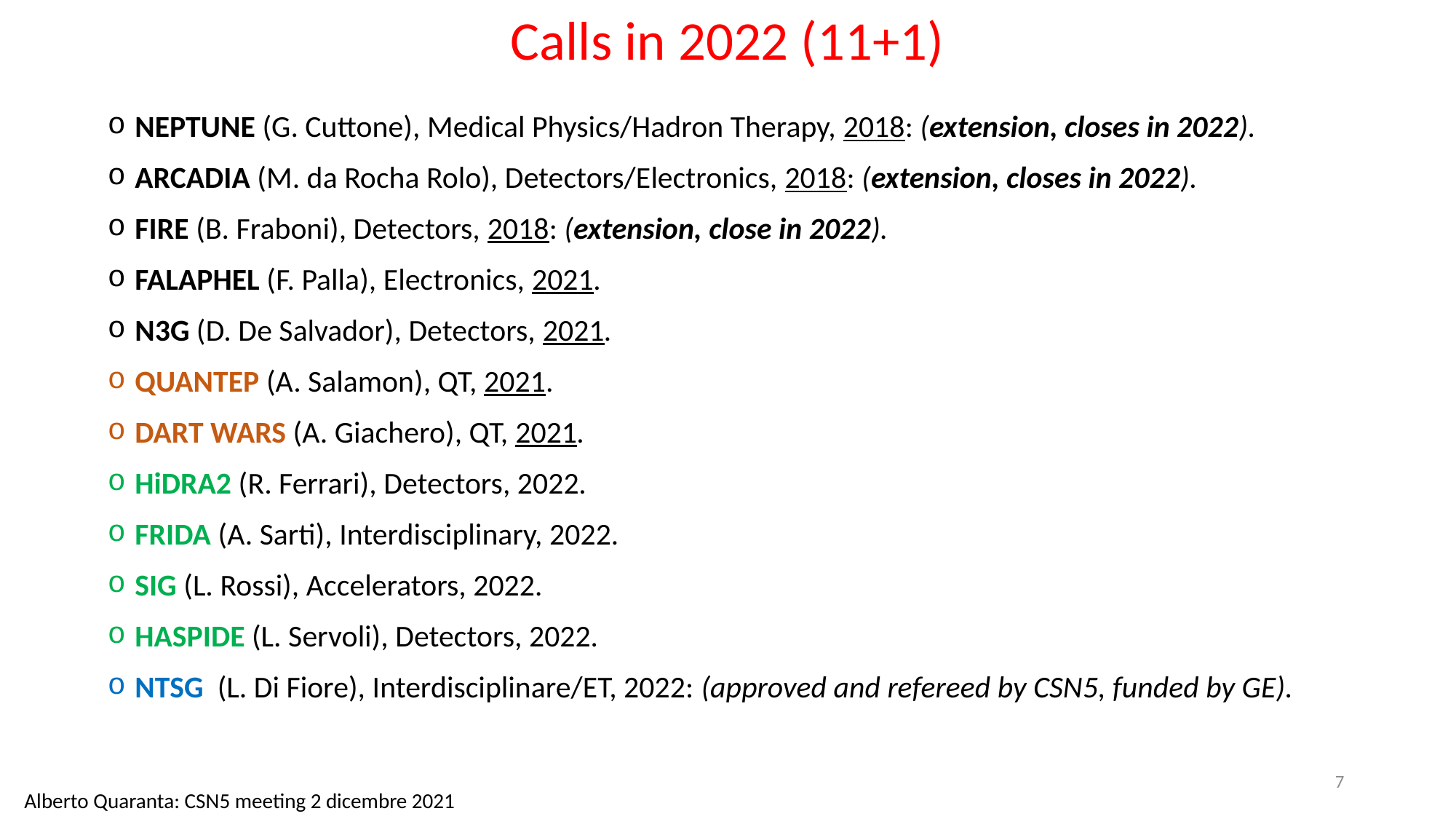

Calls in 2022 (11+1)
NEPTUNE (G. Cuttone), Medical Physics/Hadron Therapy, 2018: (extension, closes in 2022).
ARCADIA (M. da Rocha Rolo), Detectors/Electronics, 2018: (extension, closes in 2022).
FIRE (B. Fraboni), Detectors, 2018: (extension, close in 2022).
FALAPHEL (F. Palla), Electronics, 2021.
N3G (D. De Salvador), Detectors, 2021.
QUANTEP (A. Salamon), QT, 2021.
DART WARS (A. Giachero), QT, 2021.
HiDRA2 (R. Ferrari), Detectors, 2022.
FRIDA (A. Sarti), Interdisciplinary, 2022.
SIG (L. Rossi), Accelerators, 2022.
HASPIDE (L. Servoli), Detectors, 2022.
NTSG  (L. Di Fiore), Interdisciplinare/ET, 2022: (approved and refereed by CSN5, funded by GE).
7
Alberto Quaranta: CSN5 meeting 2 dicembre 2021